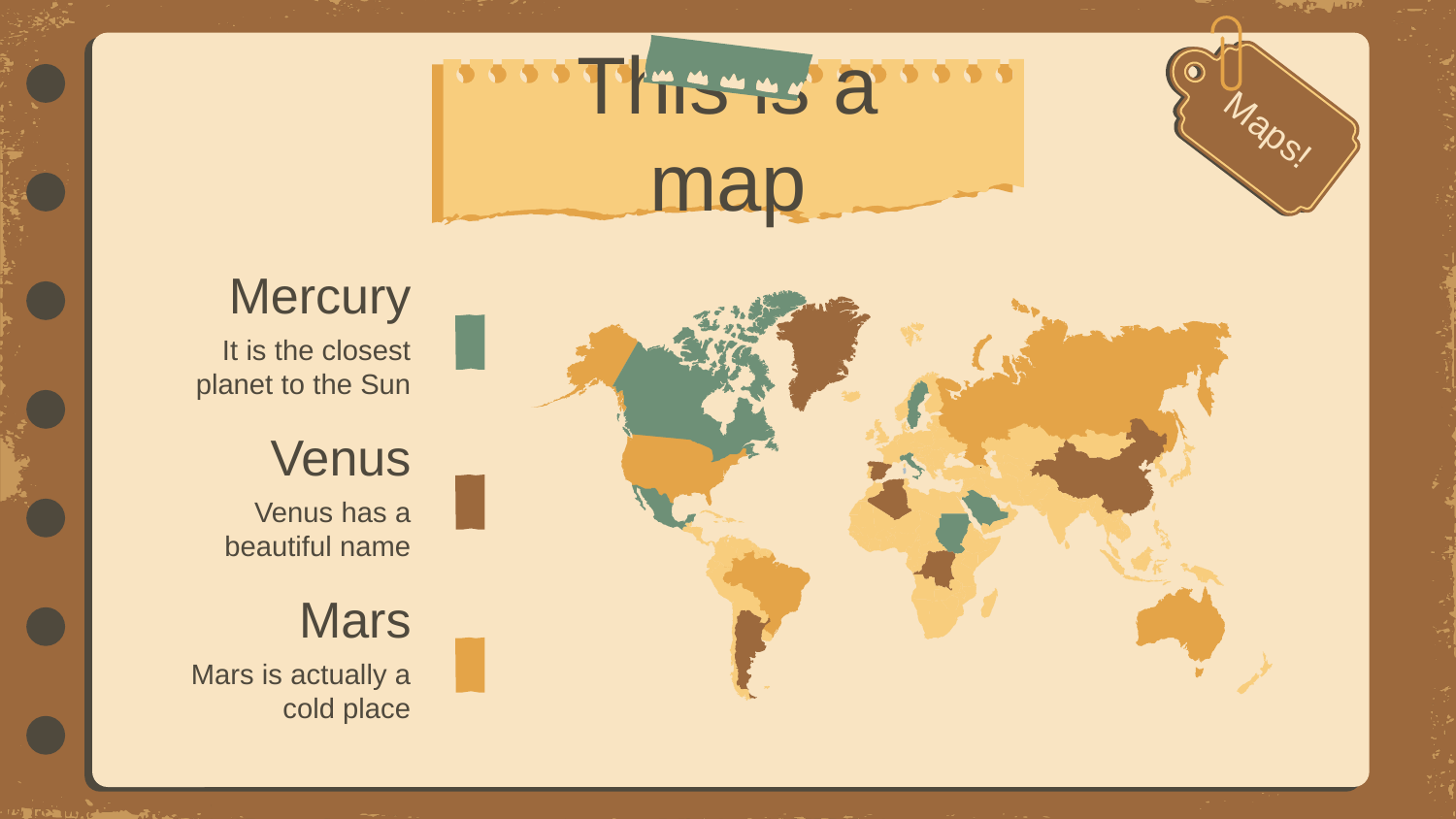

Maps!
Maps!
# This is a map
Mercury

It is the closest planet to the Sun

Venus
Venus has a beautiful name

Mars
Mars is actually a cold place